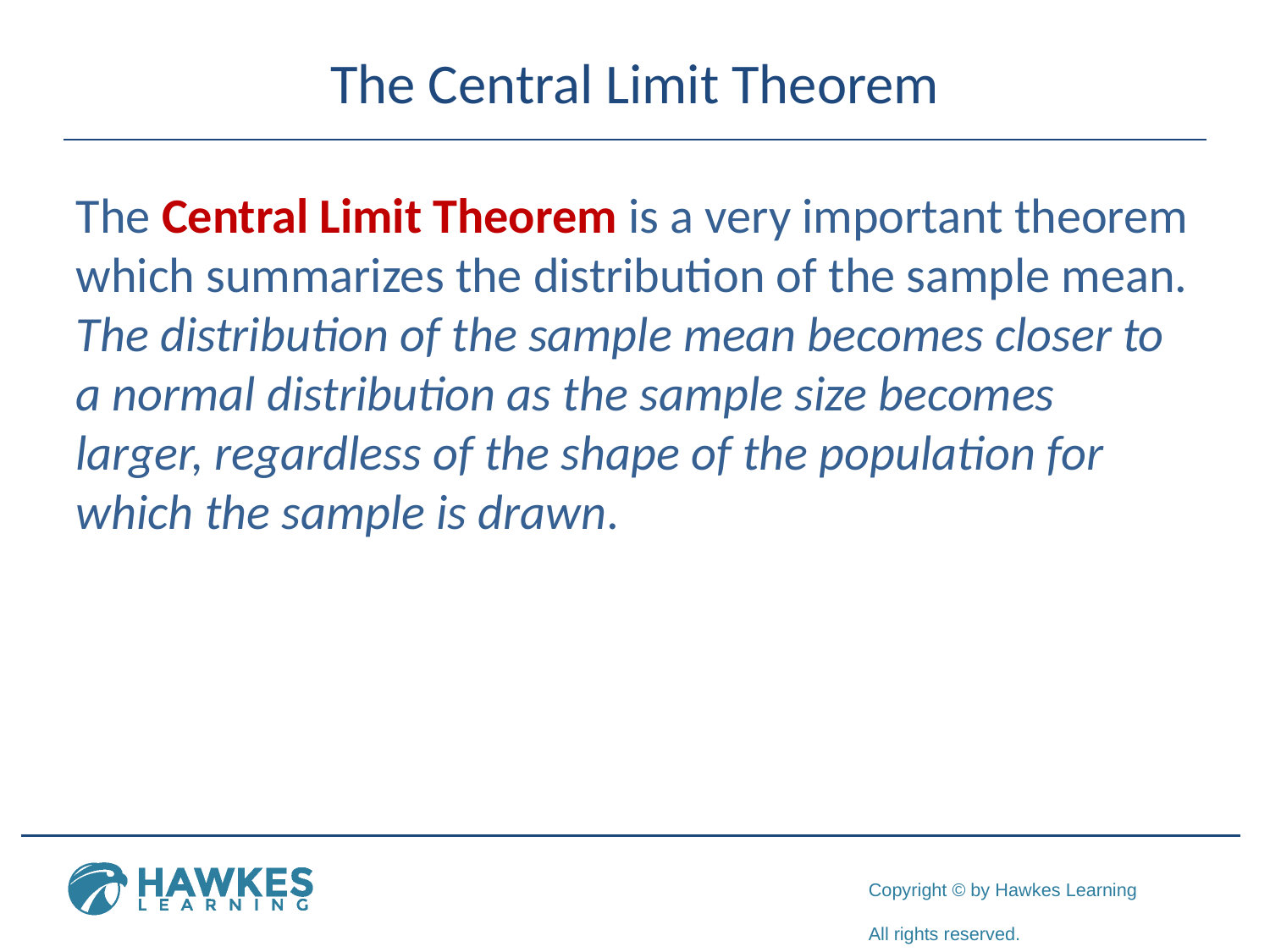

# The Central Limit Theorem
The Central Limit Theorem is a very important theorem which summarizes the distribution of the sample mean. The distribution of the sample mean becomes closer to a normal distribution as the sample size becomes larger, regardless of the shape of the population for which the sample is drawn.